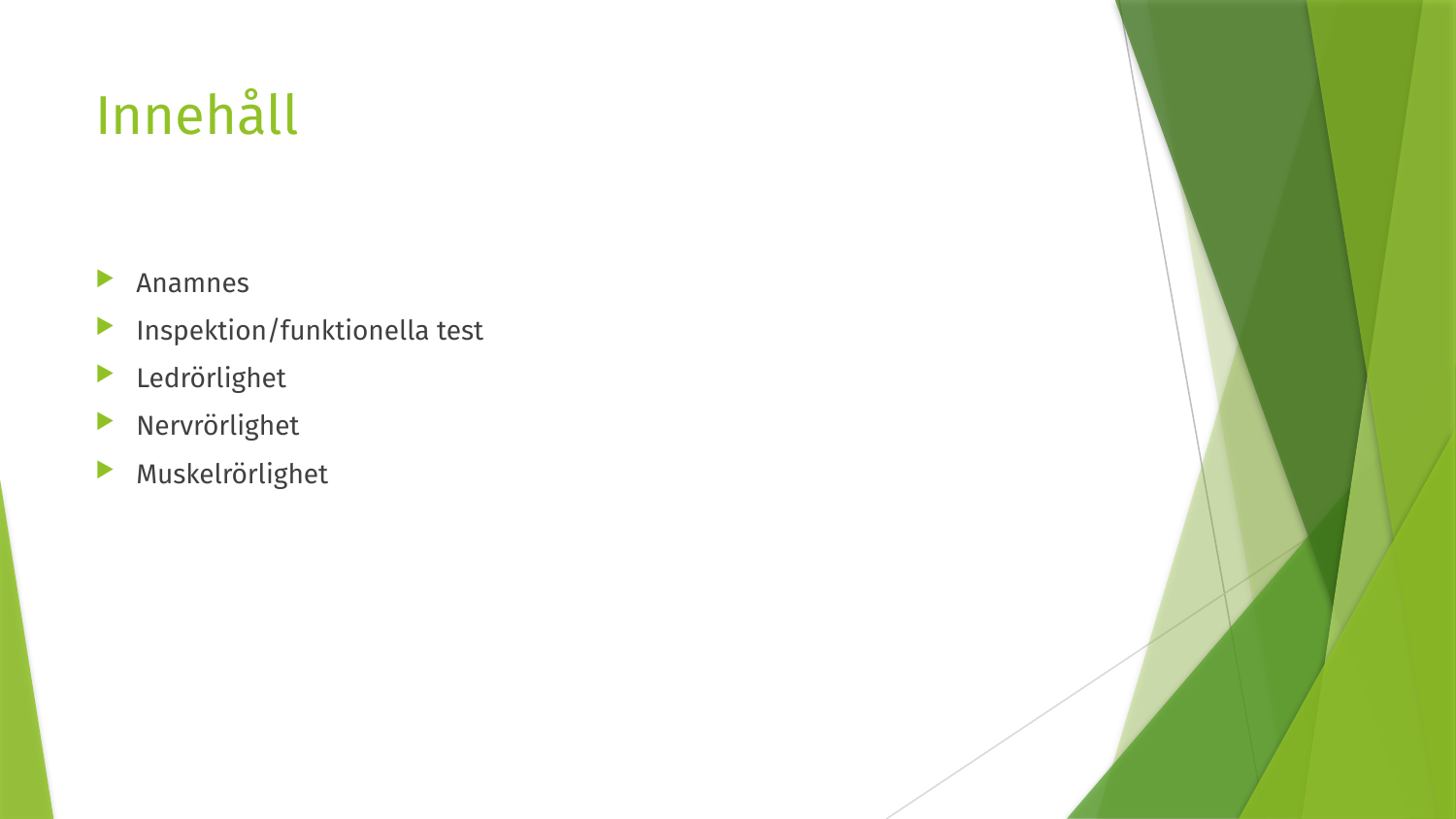

# Innehåll
Anamnes
Inspektion/funktionella test
Ledrörlighet
Nervrörlighet
Muskelrörlighet